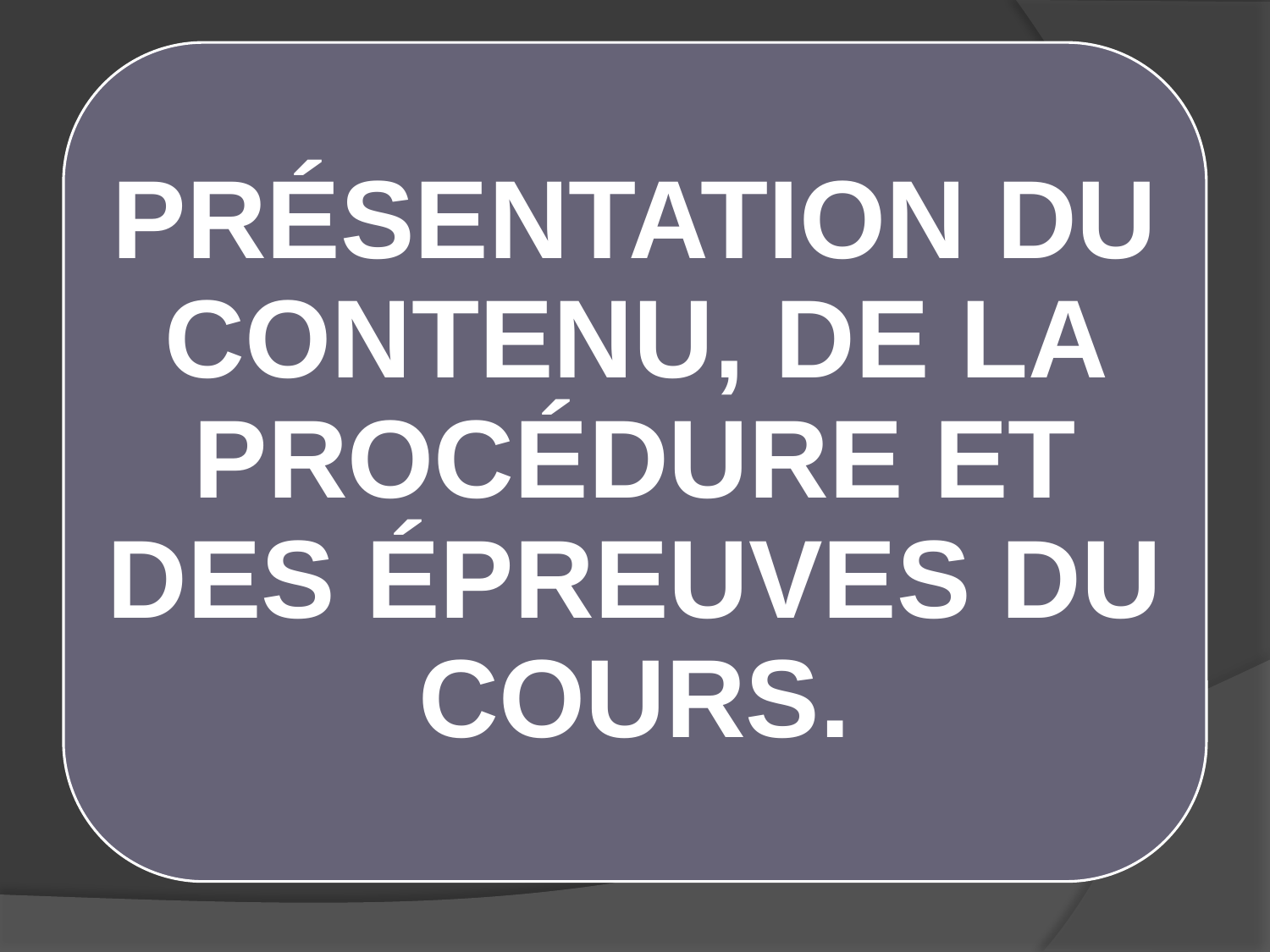

PRÉSENTATION DU CONTENU, DE LA PROCÉDURE ET DES ÉPREUVES DU COURS.